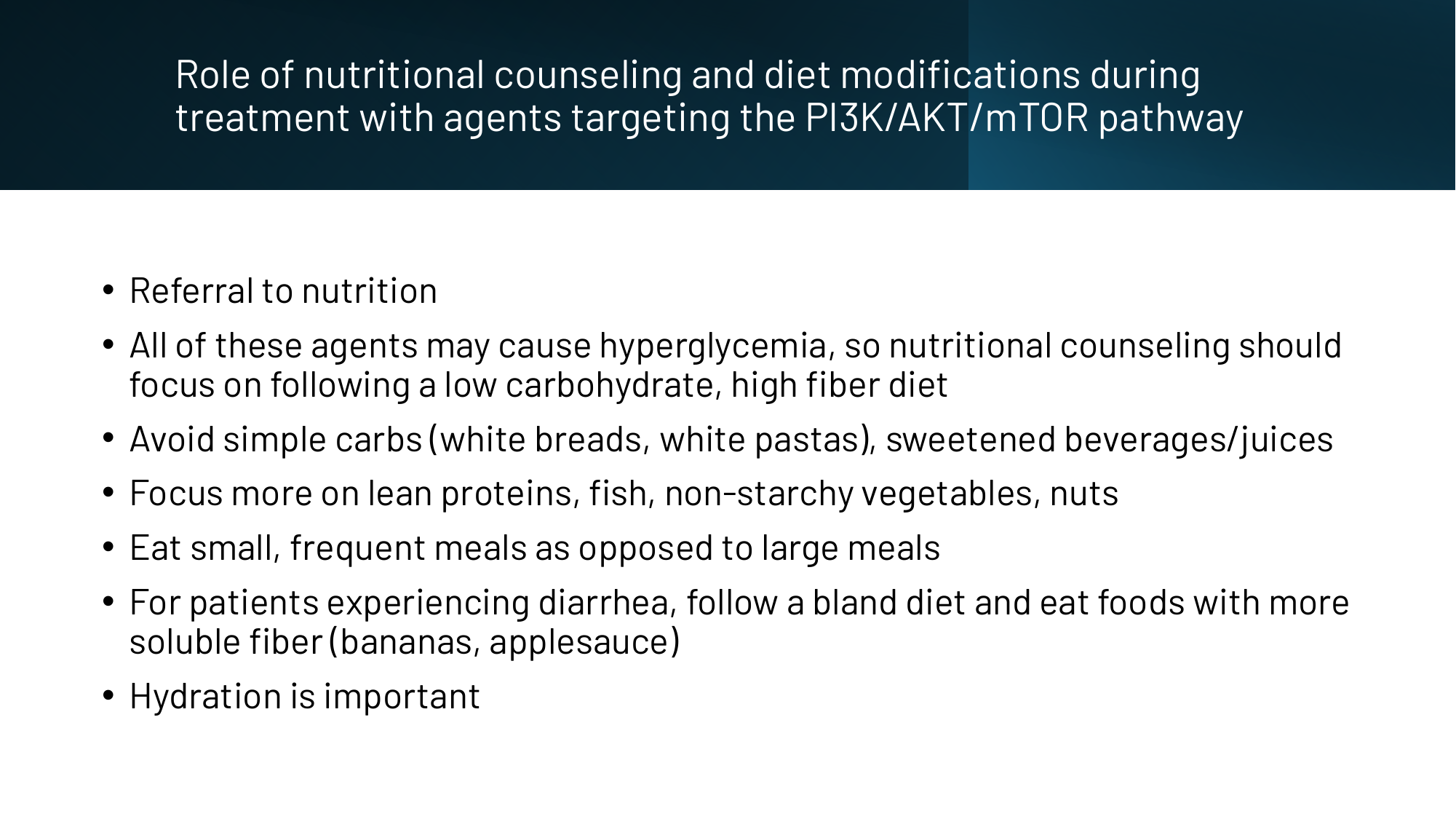

# Role of nutritional counseling and diet modifications during treatment with agents targeting the PI3K/AKT/mTOR pathway
Referral to nutrition
All of these agents may cause hyperglycemia, so nutritional counseling should focus on following a low carbohydrate, high fiber diet
Avoid simple carbs (white breads, white pastas), sweetened beverages/juices
Focus more on lean proteins, fish, non-starchy vegetables, nuts
Eat small, frequent meals as opposed to large meals
For patients experiencing diarrhea, follow a bland diet and eat foods with more soluble fiber (bananas, applesauce)
Hydration is important